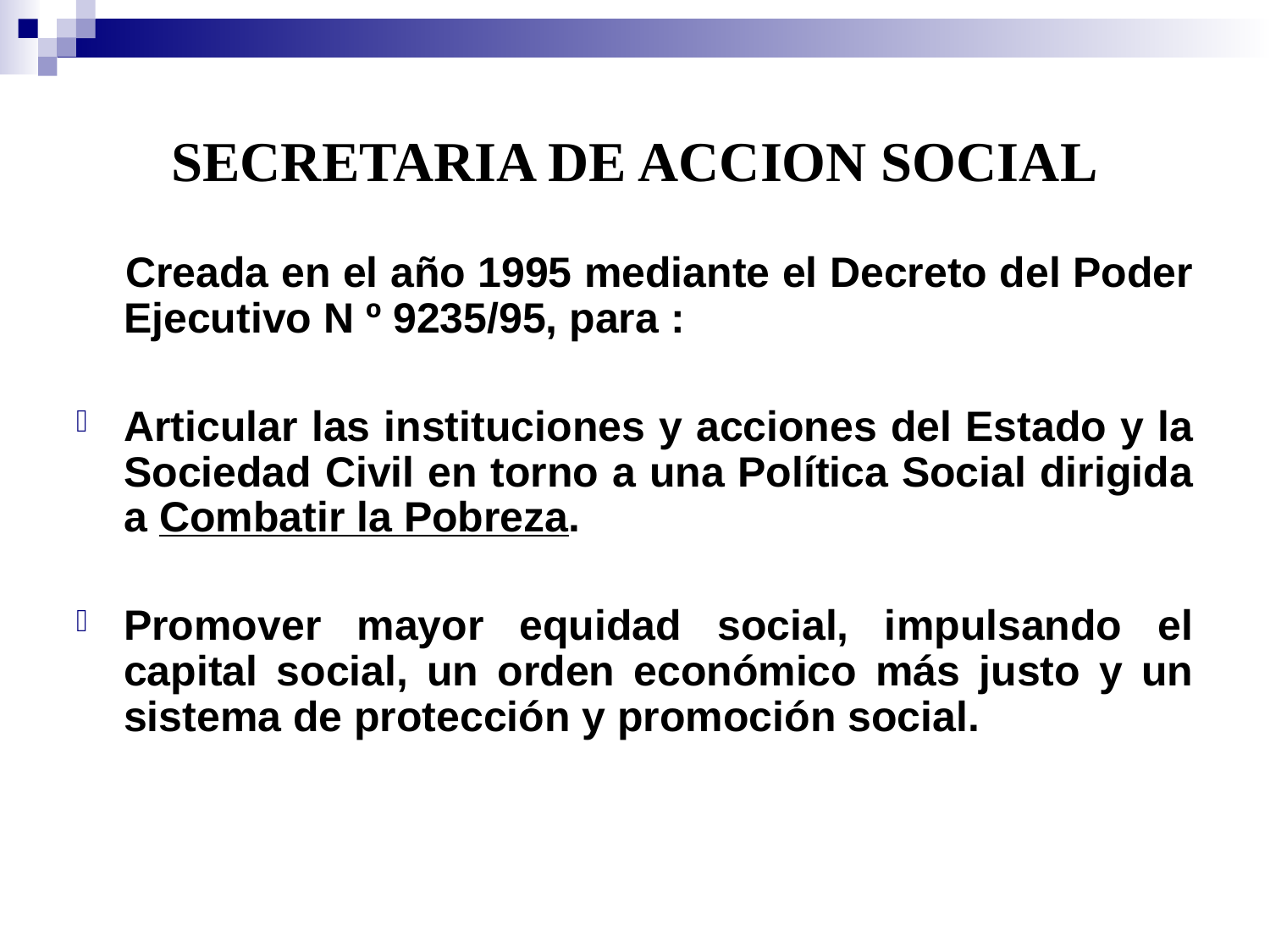

# SECRETARIA DE ACCION SOCIAL

    Creada en el año 1995 mediante el Decreto del Poder Ejecutivo N º 9235/95, para :

Articular las instituciones y acciones del Estado y la Sociedad Civil en torno a una Política Social dirigida a Combatir la Pobreza.

Promover mayor equidad social, impulsando el capital social, un orden económico más justo y un sistema de protección y promoción social.